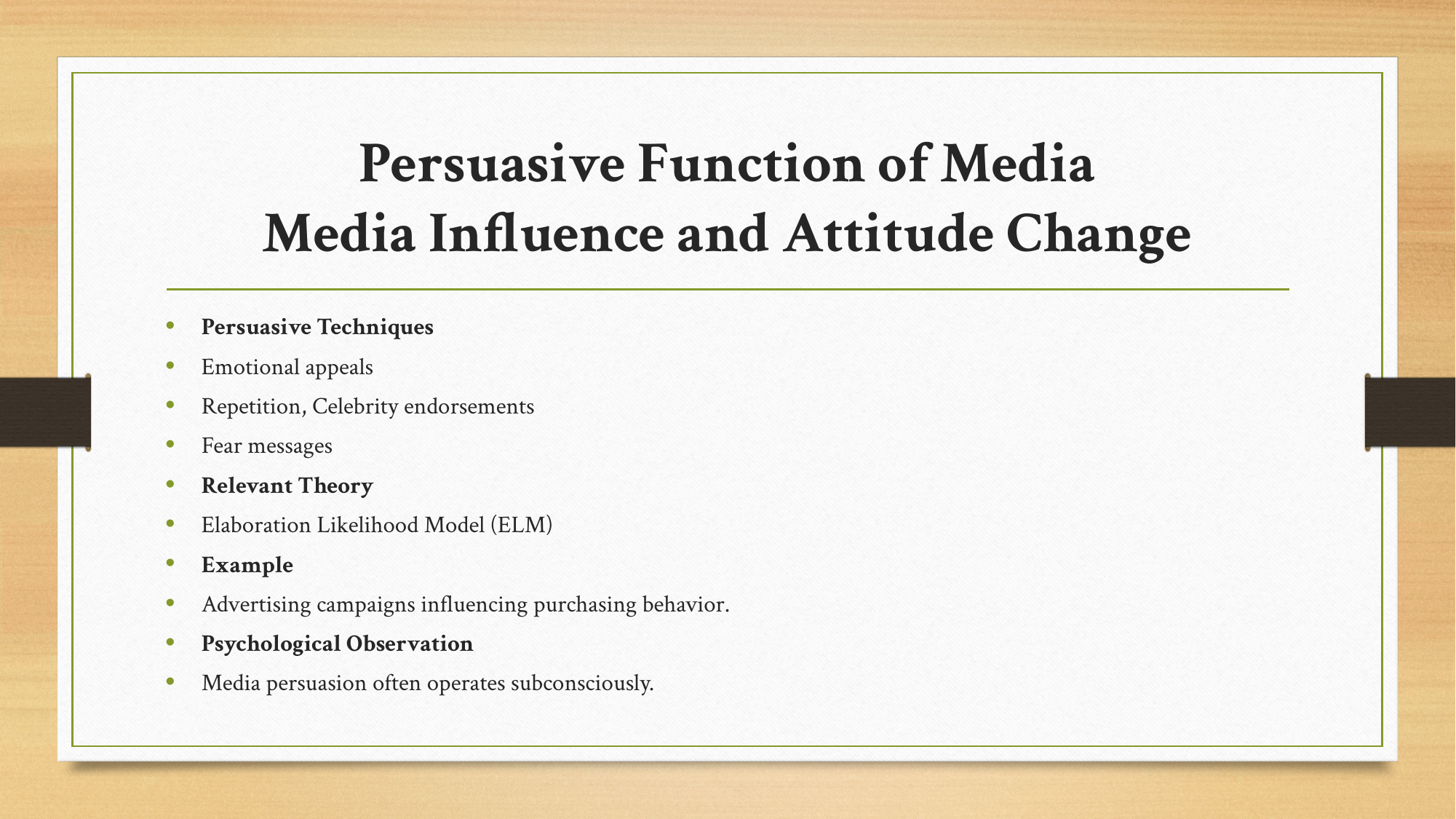

# Persuasive Function of Media Media Influence and Attitude Change
Persuasive Techniques
Emotional appeals
Repetition, Celebrity endorsements
Fear messages
Relevant Theory
Elaboration Likelihood Model (ELM)
Example
Advertising campaigns influencing purchasing behavior.
Psychological Observation
Media persuasion often operates subconsciously.